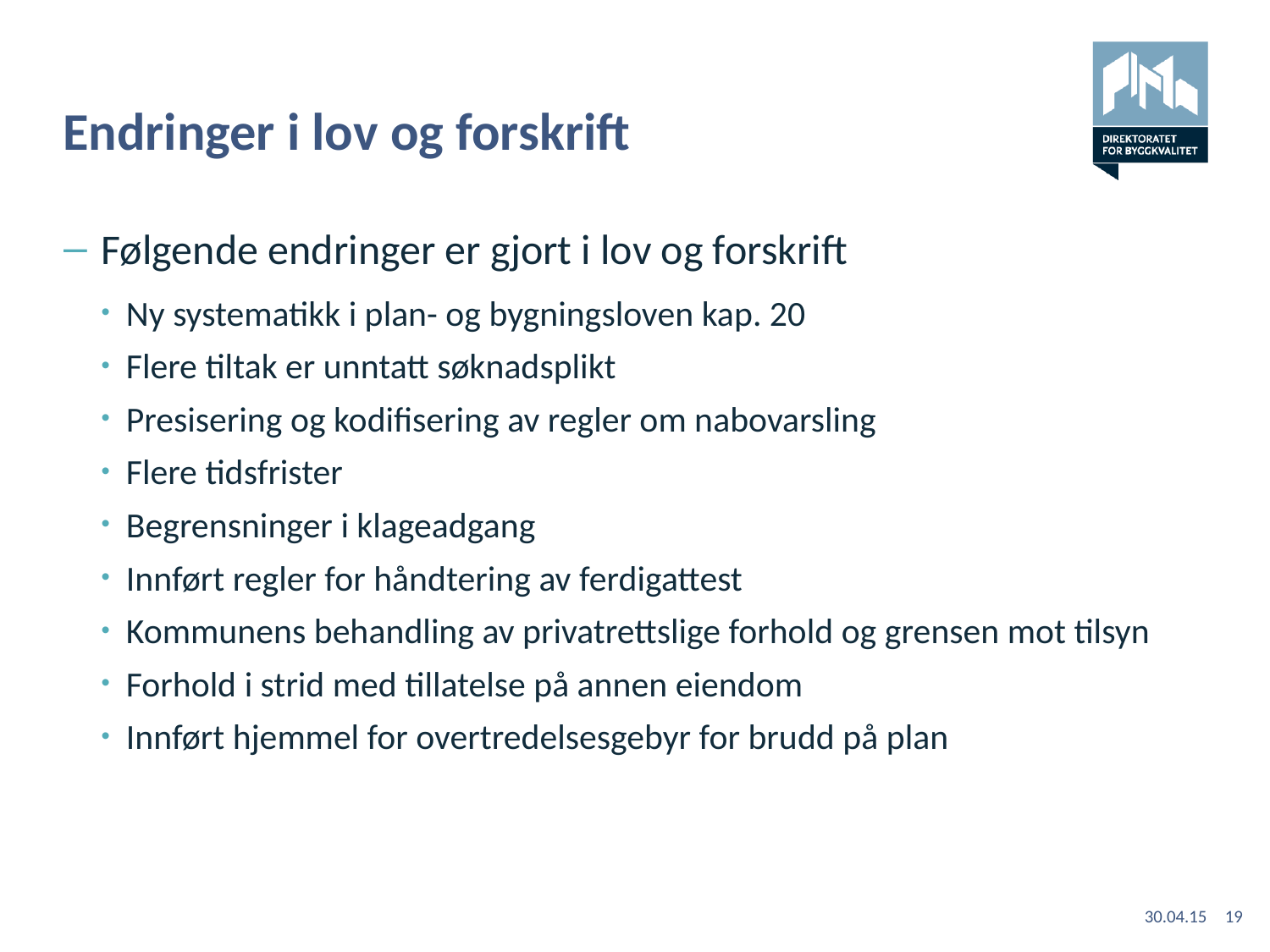

# Endringer i lov og forskrift
Følgende endringer er gjort i lov og forskrift
Ny systematikk i plan- og bygningsloven kap. 20
Flere tiltak er unntatt søknadsplikt
Presisering og kodifisering av regler om nabovarsling
Flere tidsfrister
Begrensninger i klageadgang
Innført regler for håndtering av ferdigattest
Kommunens behandling av privatrettslige forhold og grensen mot tilsyn
Forhold i strid med tillatelse på annen eiendom
Innført hjemmel for overtredelsesgebyr for brudd på plan
30.04.15
19